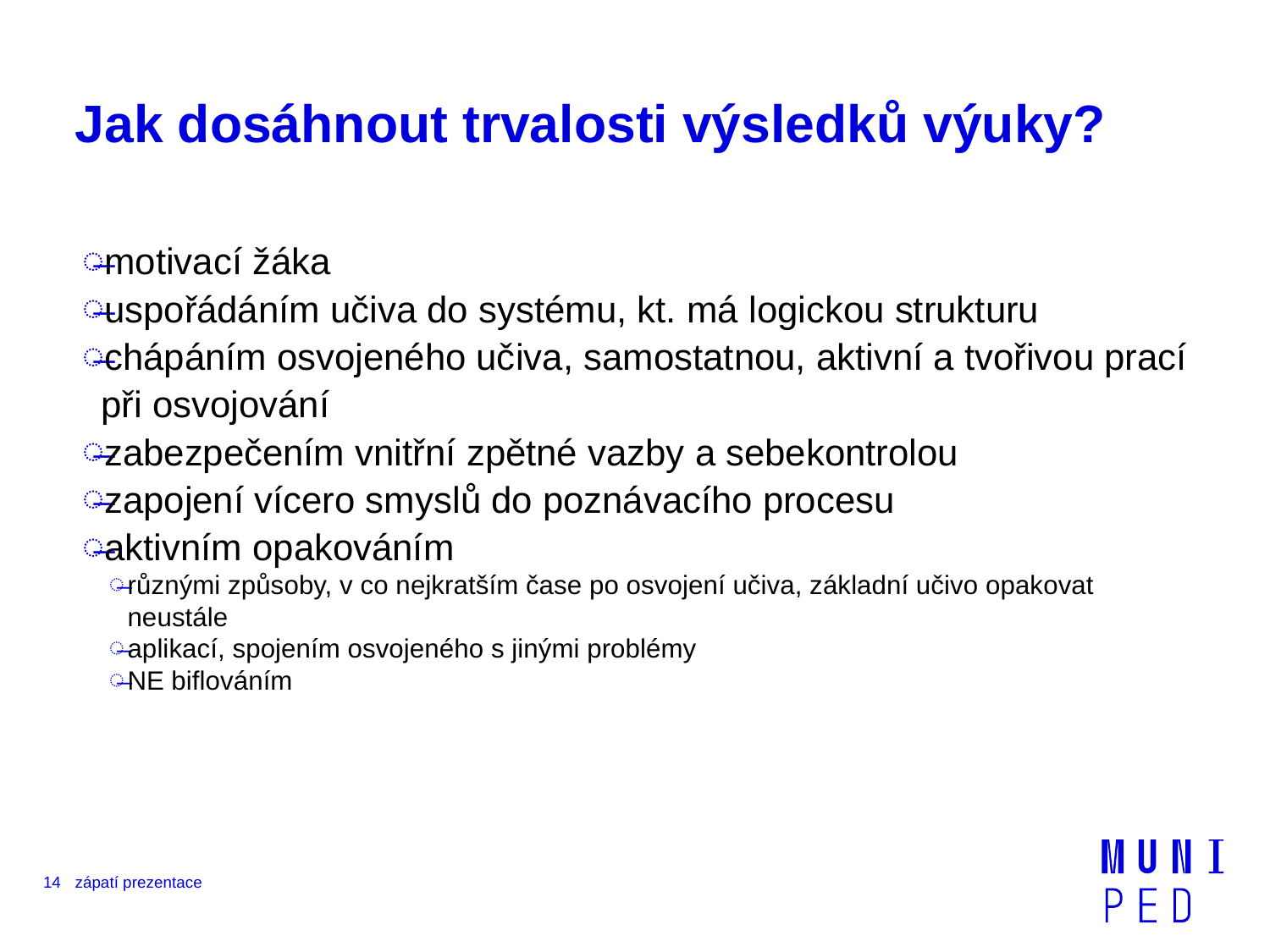

# Jak dosáhnout trvalosti výsledků výuky?
motivací žáka
uspořádáním učiva do systému, kt. má logickou strukturu
chápáním osvojeného učiva, samostatnou, aktivní a tvořivou prací při osvojování
zabezpečením vnitřní zpětné vazby a sebekontrolou
zapojení vícero smyslů do poznávacího procesu
aktivním opakováním
různými způsoby, v co nejkratším čase po osvojení učiva, základní učivo opakovat neustále
aplikací, spojením osvojeného s jinými problémy
NE biflováním
14
zápatí prezentace